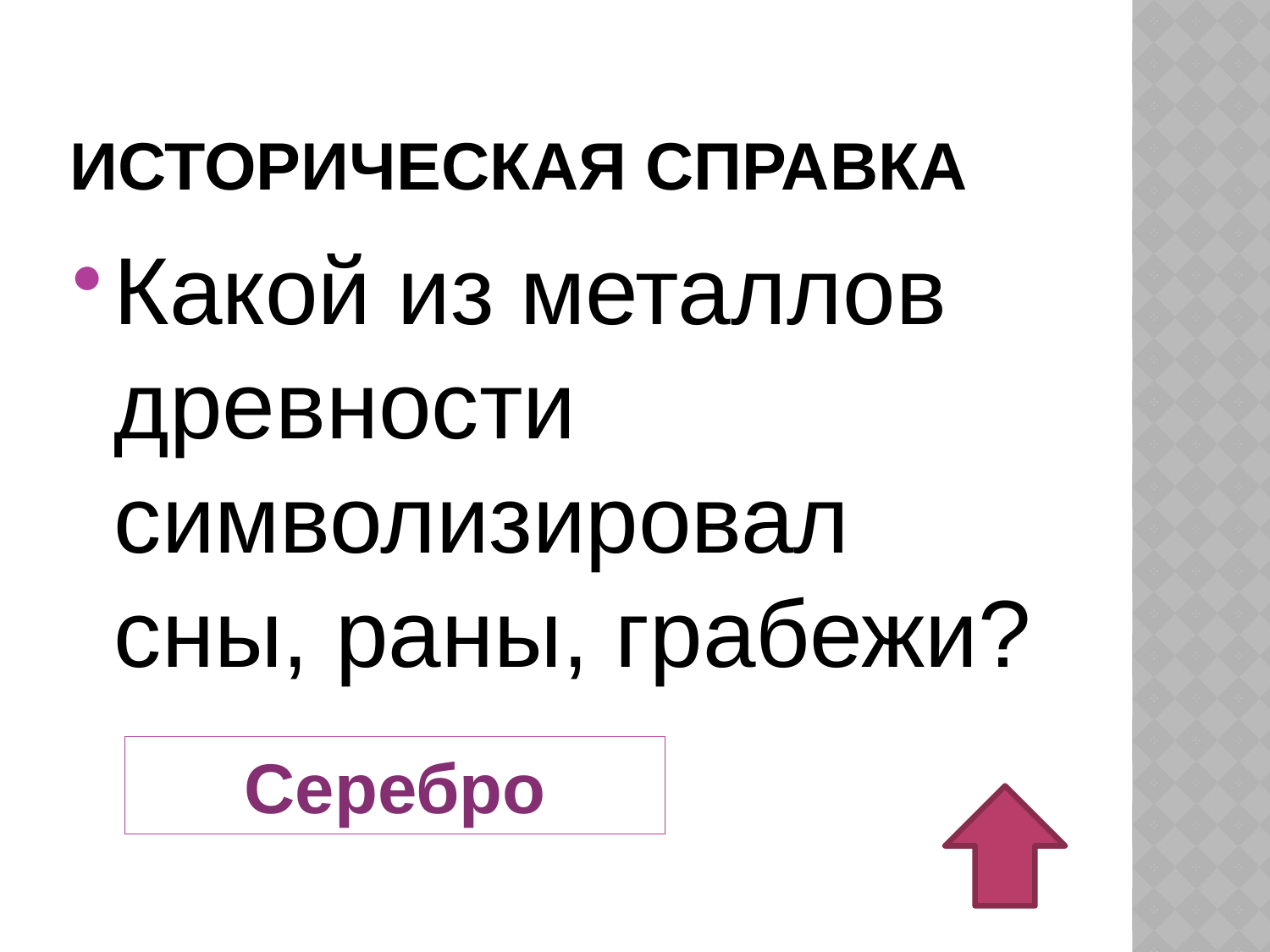

# Историческая справка
Какой из металлов древности символизировал сны, раны, грабежи?

Серебро